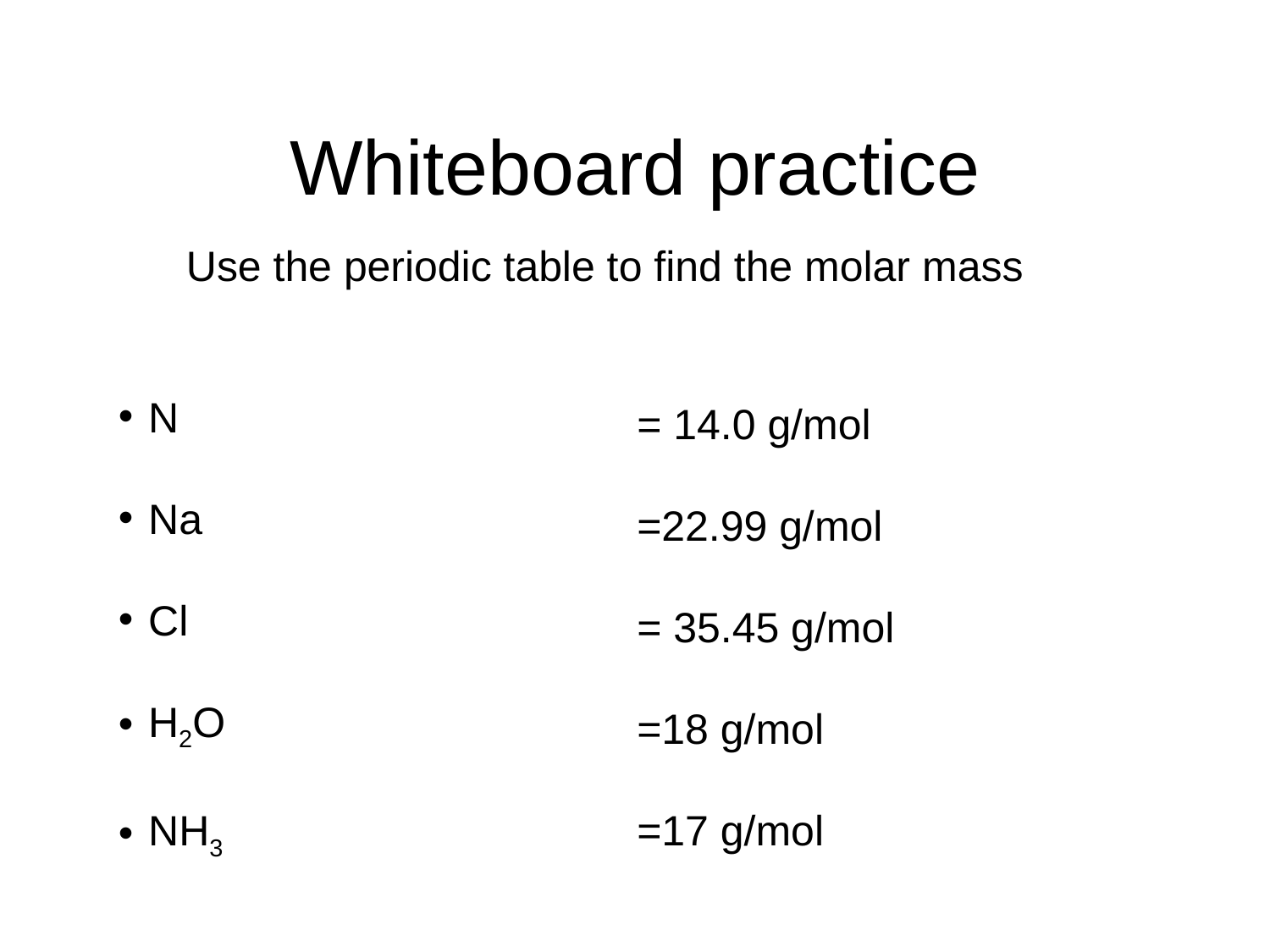

# Whiteboard practice
Use the periodic table to find the molar mass
N

Na

Cl

H2O

NH3

= 14.0 g/mol

=22.99 g/mol

= 35.45 g/mol

=18 g/mol

=17 g/mol